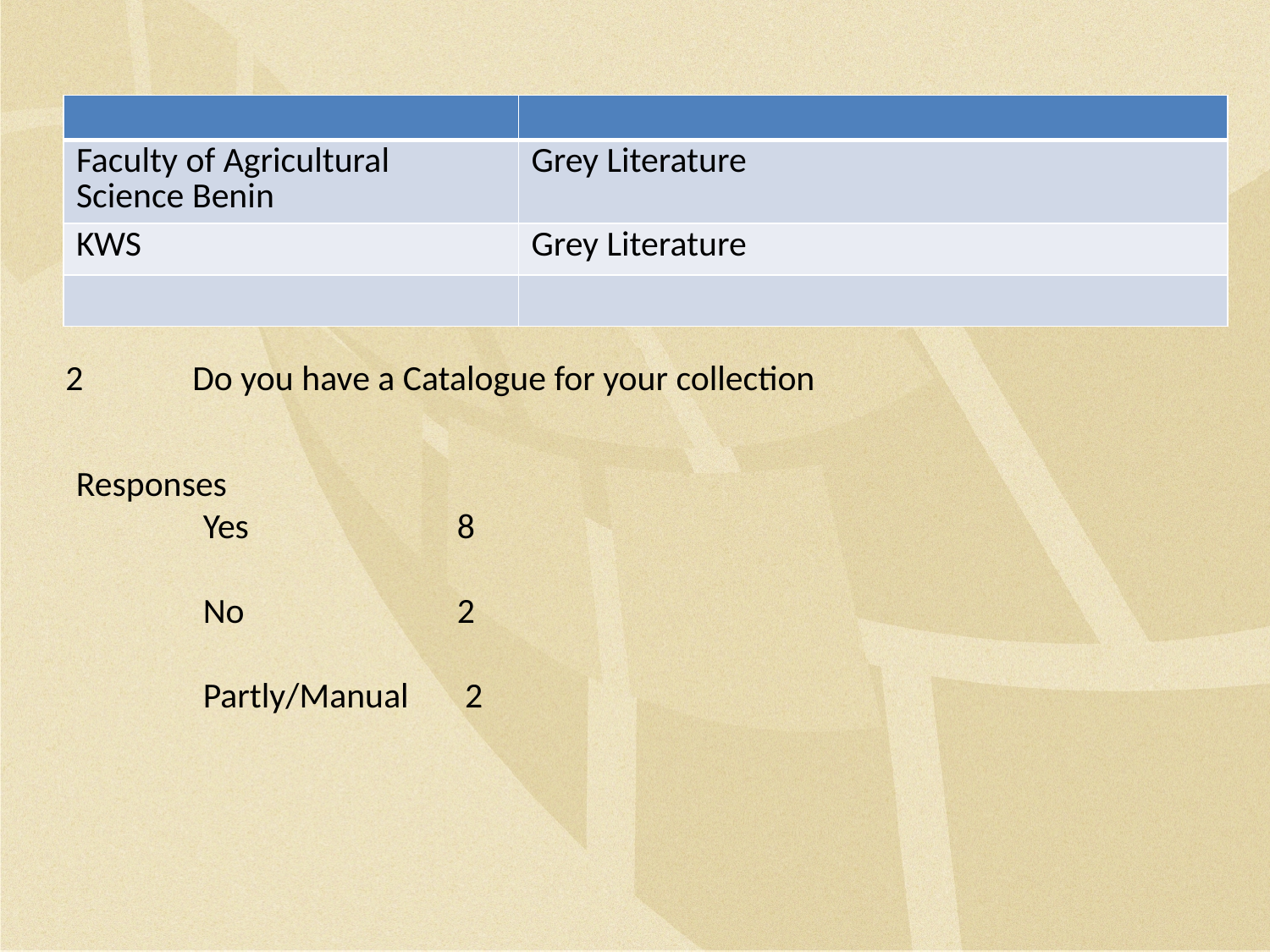

|  |  |
| --- | --- |
| Faculty of Agricultural Science Benin | Grey Literature |
| KWS | Grey Literature |
|  |  |
2	Do you have a Catalogue for your collection
Responses
	Yes 		8

	No		2

	Partly/Manual	 2